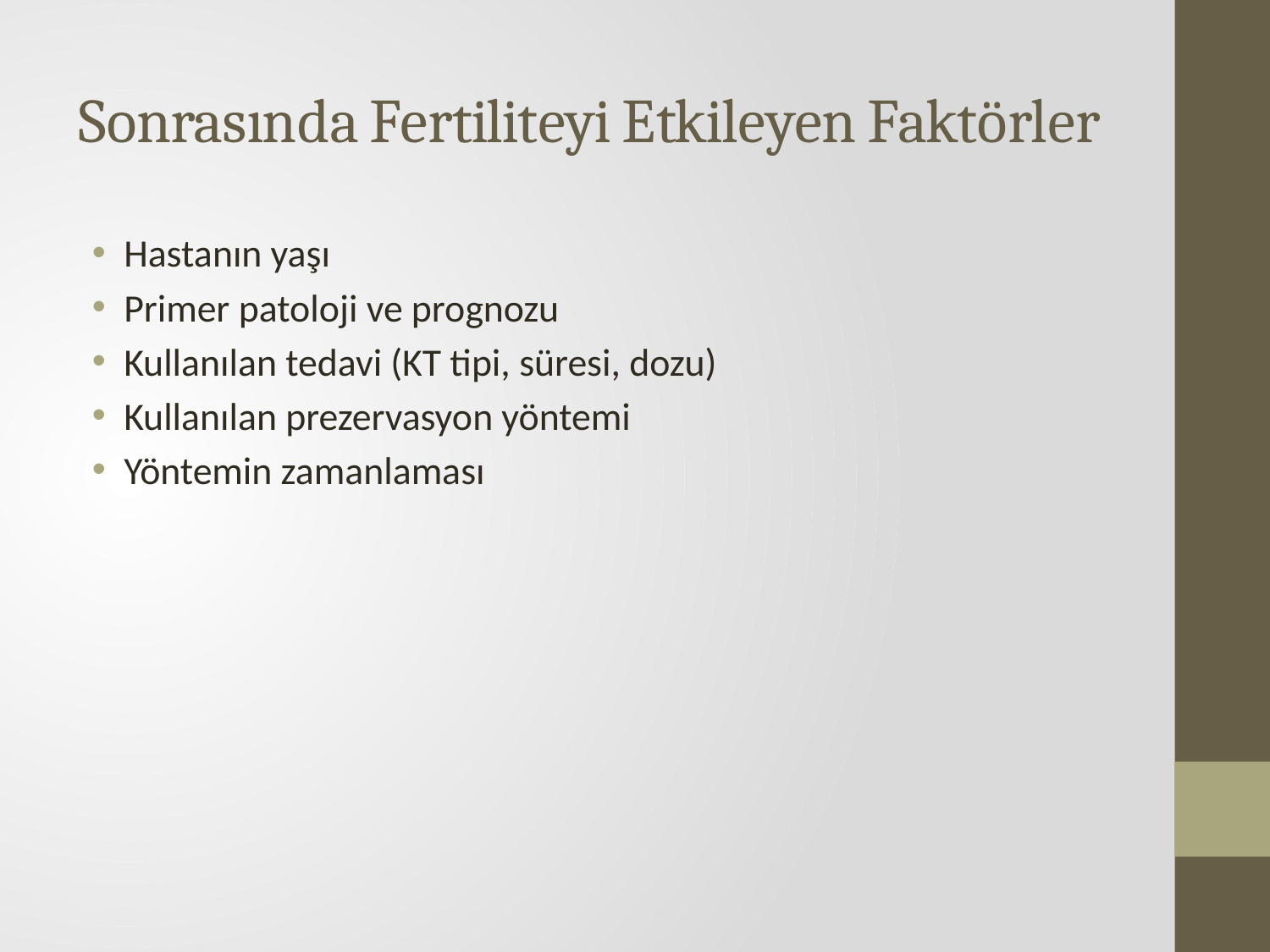

# Sonrasında Fertiliteyi Etkileyen Faktörler
Hastanın yaşı
Primer patoloji ve prognozu
Kullanılan tedavi (KT tipi, süresi, dozu)
Kullanılan prezervasyon yöntemi
Yöntemin zamanlaması